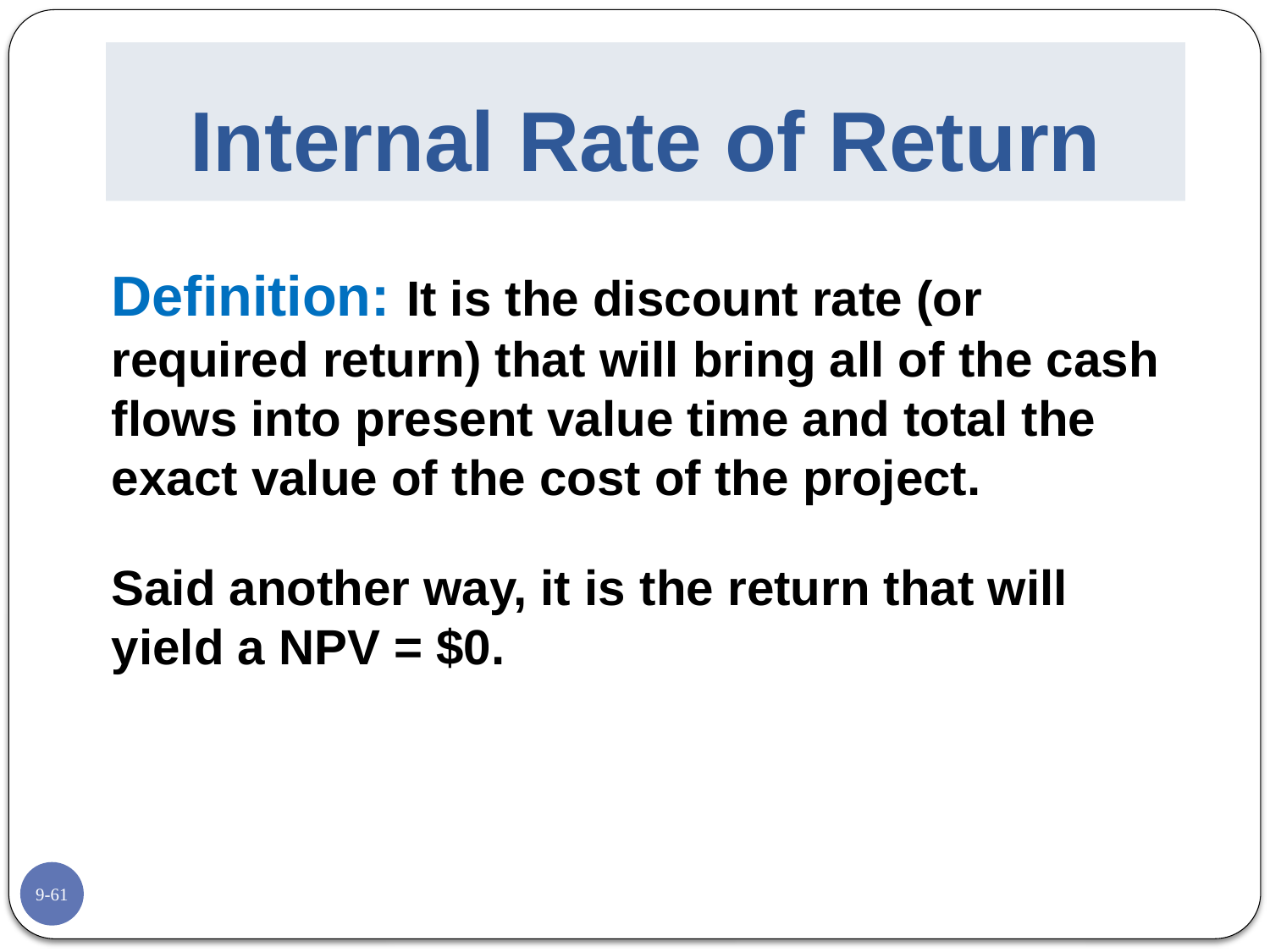

# Internal Rate of Return
Definition: It is the discount rate (or required return) that will bring all of the cash flows into present value time and total the exact value of the cost of the project.

Said another way, it is the return that will yield a NPV = $0.

9-61